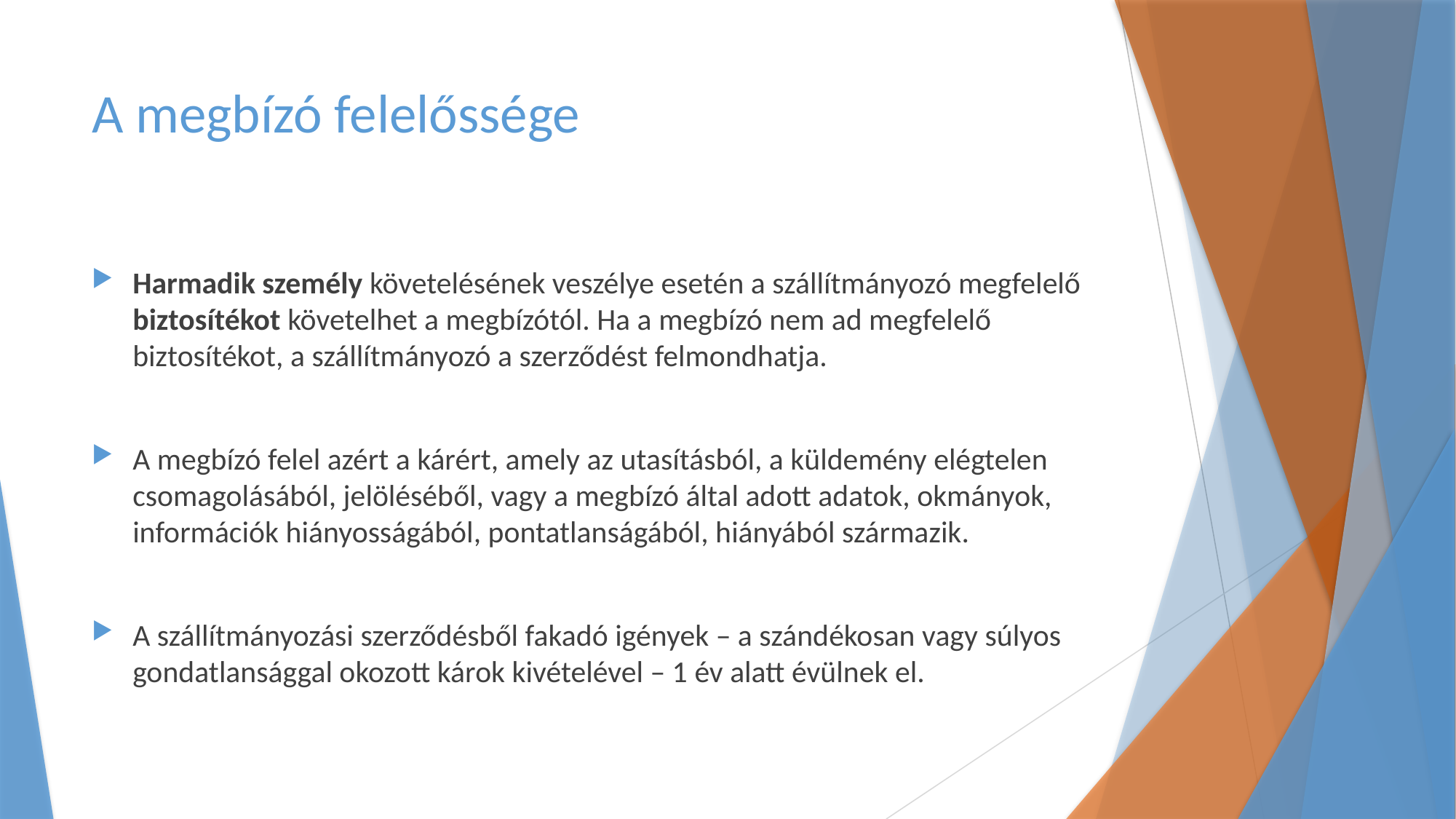

# A megbízó felelőssége
Harmadik személy követelésének veszélye esetén a szállítmányozó megfelelő biztosítékot követelhet a megbízótól. Ha a megbízó nem ad megfelelő biztosítékot, a szállítmányozó a szerződést felmondhatja.

A megbízó felel azért a kárért, amely az utasításból, a küldemény elégtelen csomagolásából, jelöléséből, vagy a megbízó által adott adatok, okmányok, információk hiányosságából, pontatlanságából, hiányából származik.

A szállítmányozási szerződésből fakadó igények – a szándékosan vagy súlyos gondatlansággal okozott károk kivételével – 1 év alatt évülnek el.